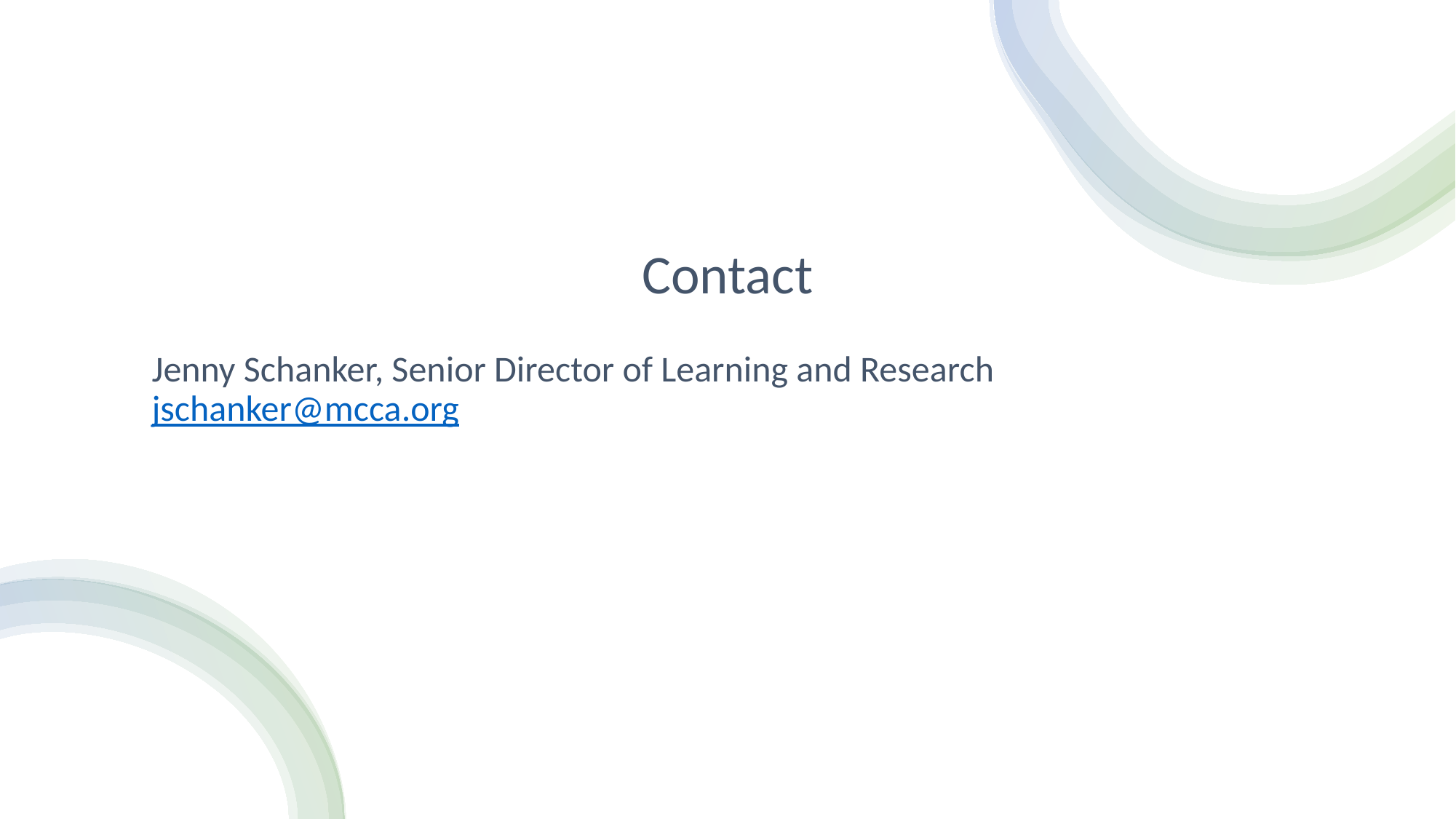

# Contact
Jenny Schanker, Senior Director of Learning and Research jschanker@mcca.org